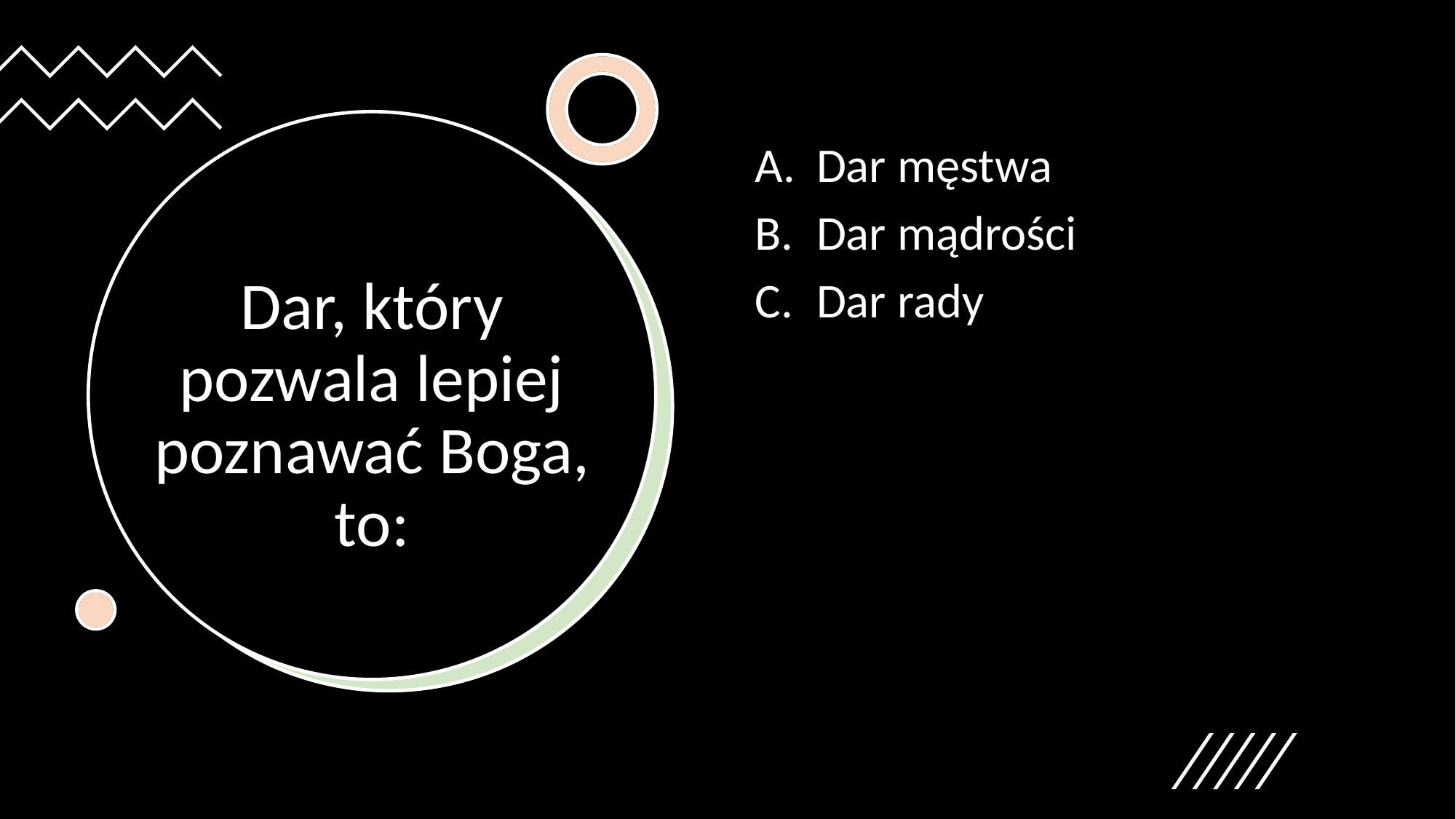

Dar męstwa
Dar mądrości
Dar rady
# Dar, który pozwala lepiej poznawać Boga, to: